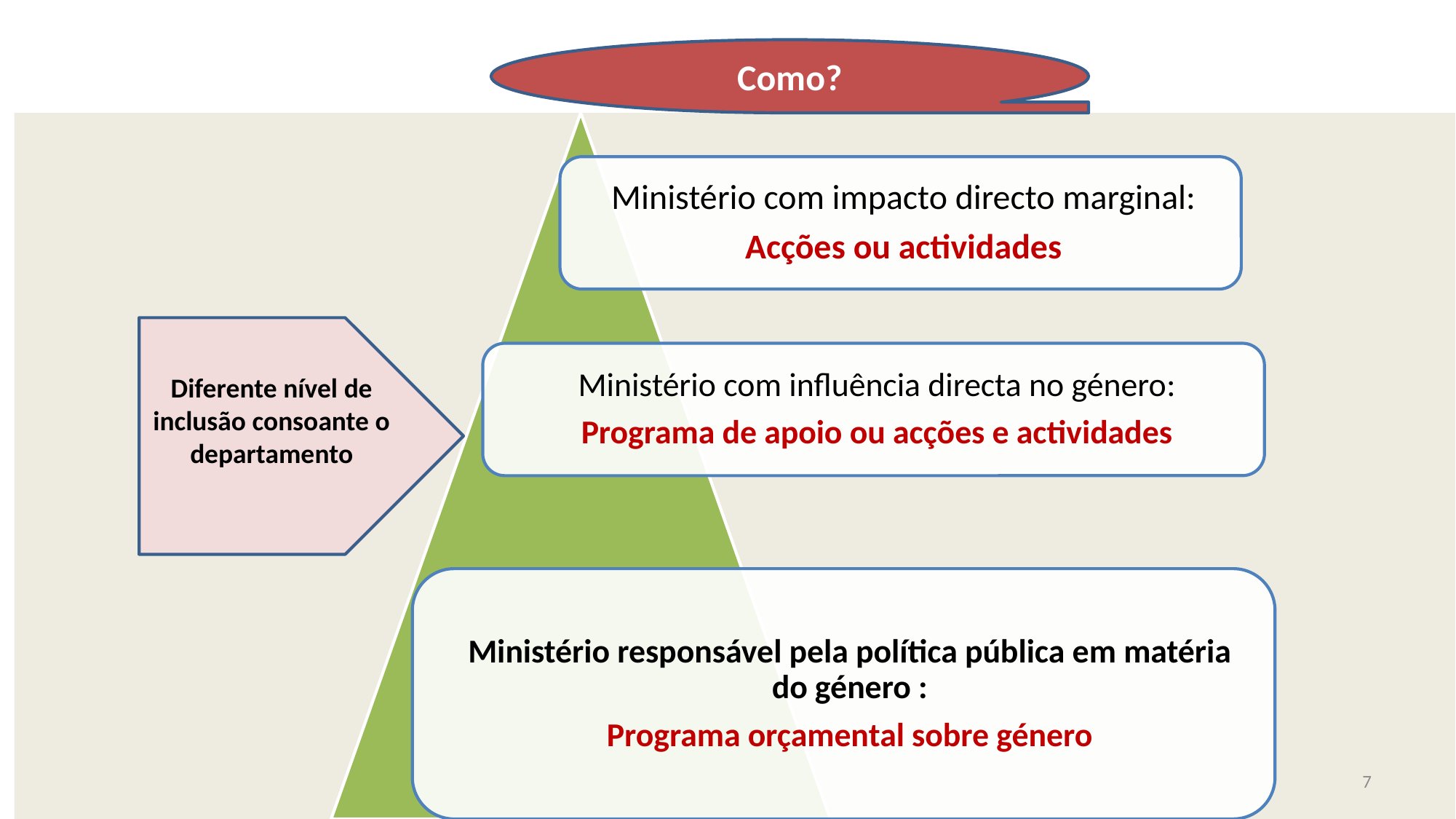

Como?
Ministério com impacto directo marginal:
Acções ou actividades
Ministério com influência directa no género:
Programa de apoio ou acções e actividades
Ministério responsável pela política pública em matéria do género :
Programa orçamental sobre género
Diferente nível de inclusão consoante o departamento

7